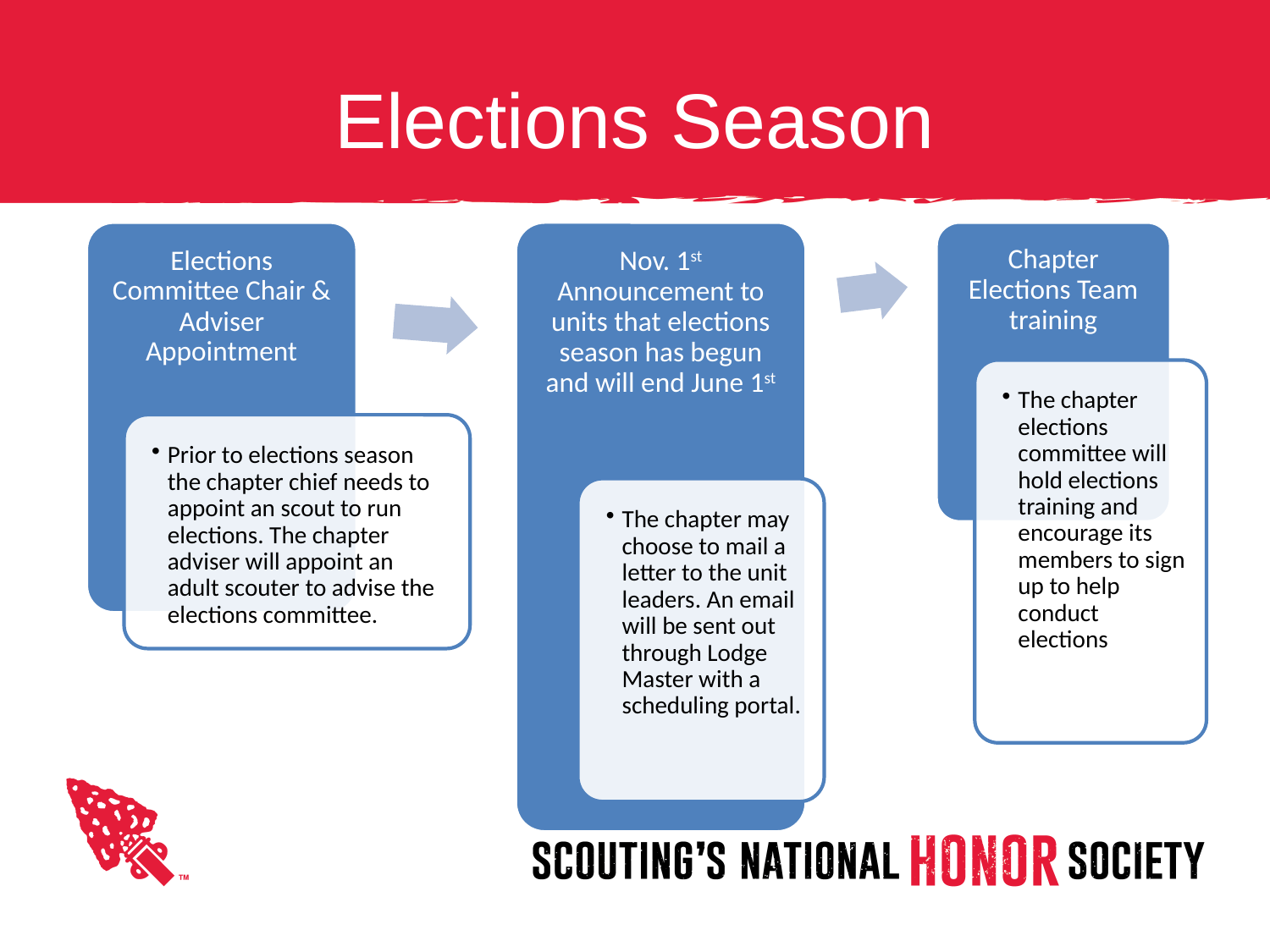

# Elections Season
Elections Committee Chair & Adviser Appointment
Prior to elections season the chapter chief needs to appoint an scout to run elections. The chapter adviser will appoint an adult scouter to advise the elections committee.

Nov. 1st Announcement to units that elections season has begun and will end June 1st
The chapter may choose to mail a letter to the unit leaders. An email will be sent out through Lodge Master with a scheduling portal.

Chapter Elections Team training
The chapter elections committee will hold elections training and encourage its members to sign up to help conduct elections